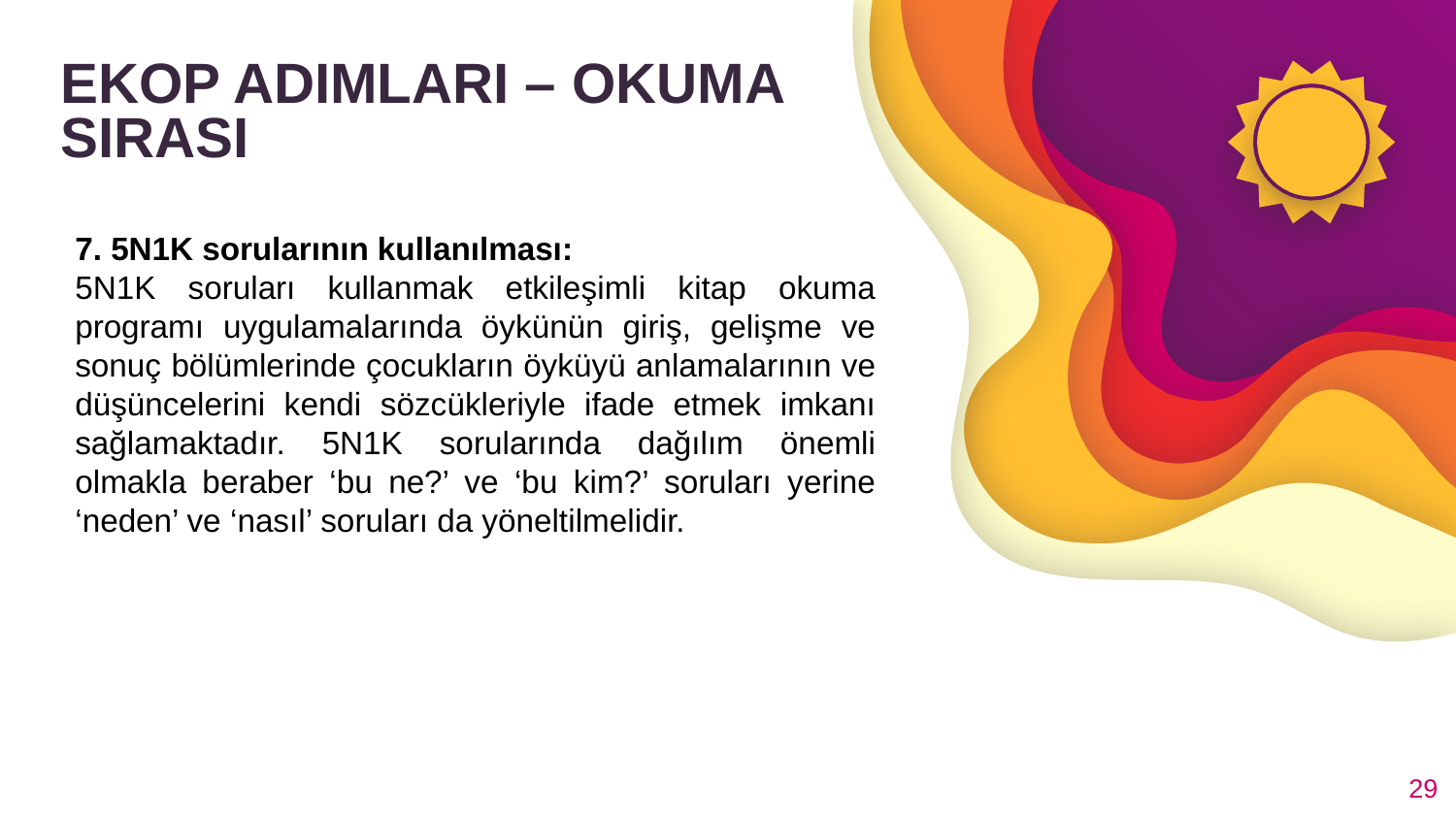

# EKOP ADIMLARI – OKUMA SIRASI

7. 5N1K sorularının kullanılması:
5N1K soruları kullanmak etkileşimli kitap okuma programı uygulamalarında öykünün giriş, gelişme ve sonuç bölümlerinde çocukların öyküyü anlamalarının ve düşüncelerini kendi sözcükleriyle ifade etmek imkanı sağlamaktadır. 5N1K sorularında dağılım önemli olmakla beraber ‘bu ne?’ ve ‘bu kim?’ soruları yerine ‘neden’ ve ‘nasıl’ soruları da yöneltilmelidir.
29